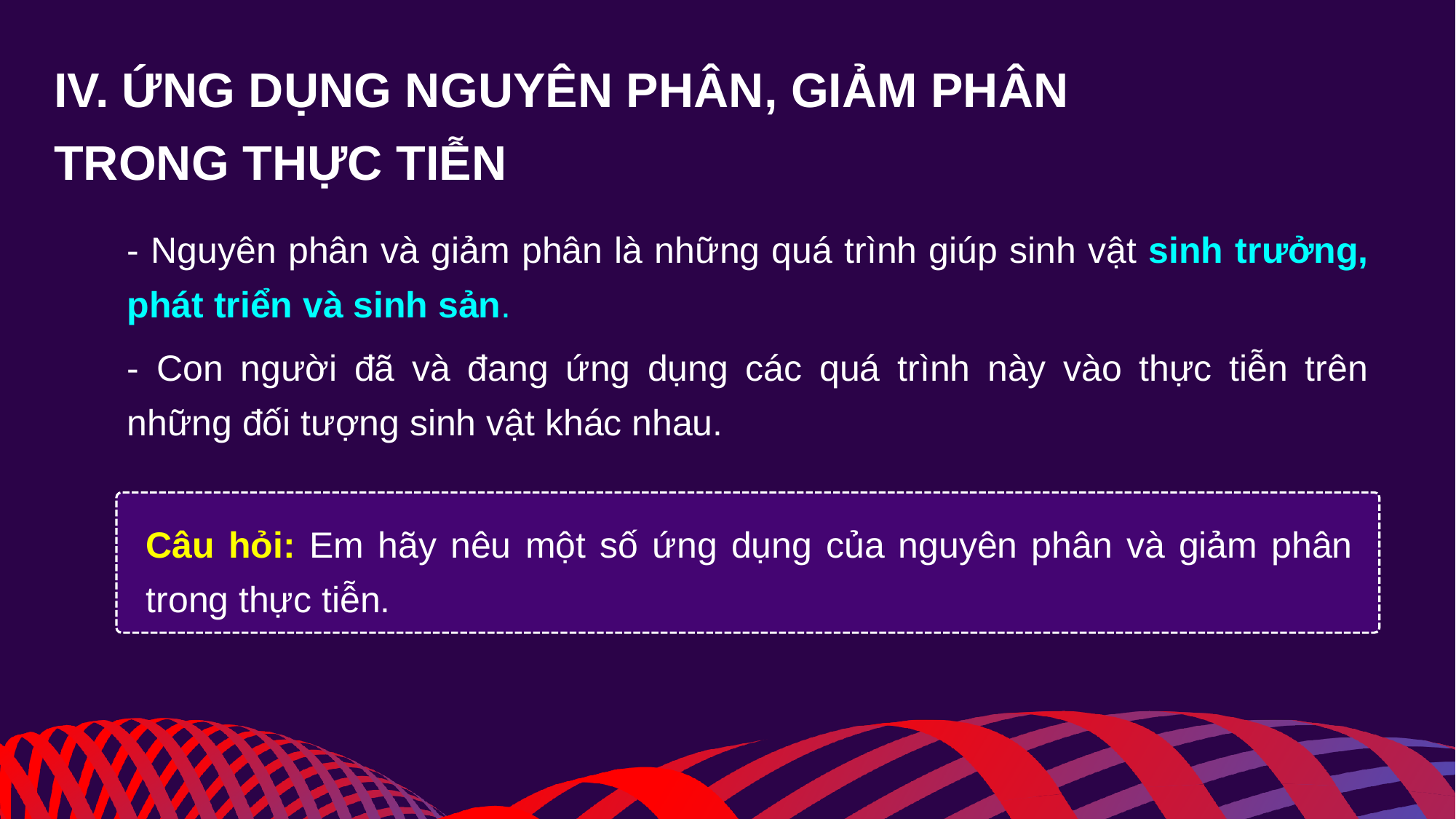

IV. ỨNG DỤNG NGUYÊN PHÂN, GIẢM PHÂN TRONG THỰC TIỄN
- Nguyên phân và giảm phân là những quá trình giúp sinh vật sinh trưởng, phát triển và sinh sản.
- Con người đã và đang ứng dụng các quá trình này vào thực tiễn trên những đối tượng sinh vật khác nhau.

Câu hỏi: Em hãy nêu một số ứng dụng của nguyên phân và giảm phân trong thực tiễn.